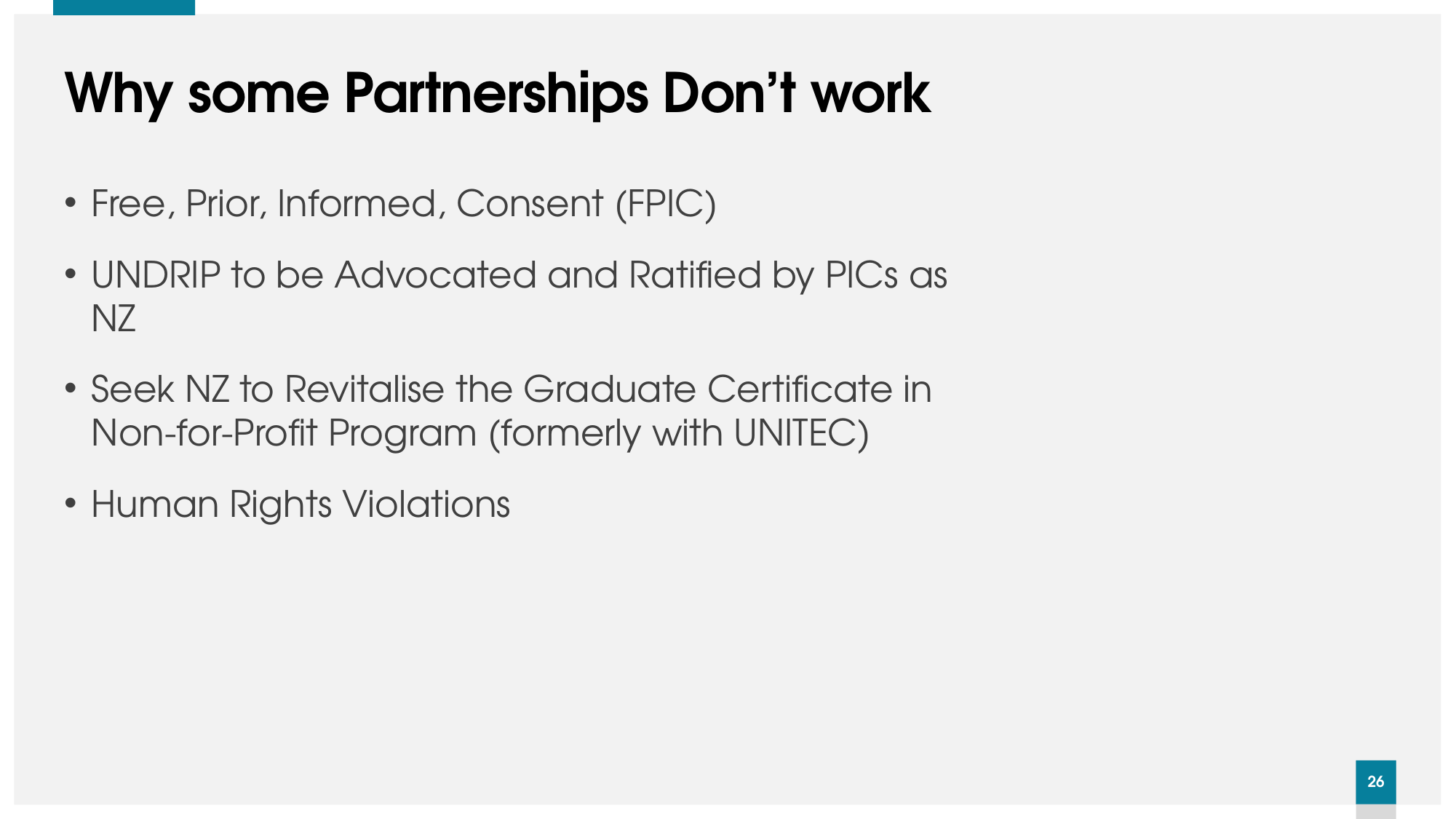

# Why some Partnerships Don’t work
Free, Prior, Informed, Consent (FPIC)
UNDRIP to be Advocated and Ratified by PICs as NZ
Seek NZ to Revitalise the Graduate Certificate in Non-for-Profit Program (formerly with UNITEC)
Human Rights Violations